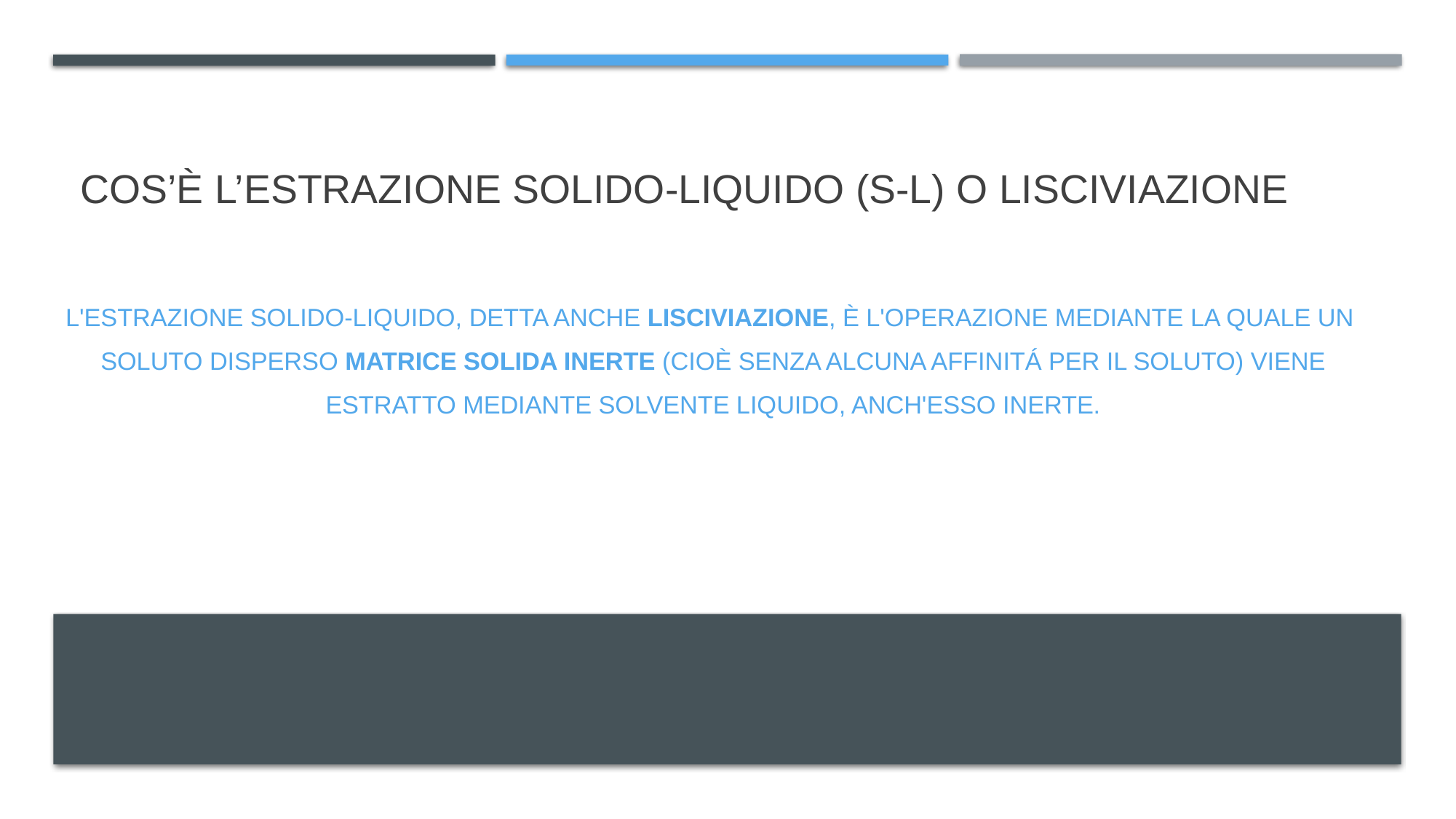

# Cos’è l’estrazione solido-liquido (S-L) o Lisciviazione

L'estrazione solido-liquido, detta anche lisciviazione, è l'operazione mediante la quale un
 soluto disperso matrice solida inerte (cioÈ senza alcuna affinitÁ per il soluto) viene
 estratto mediante solvente liquido, anch'esso inerte.